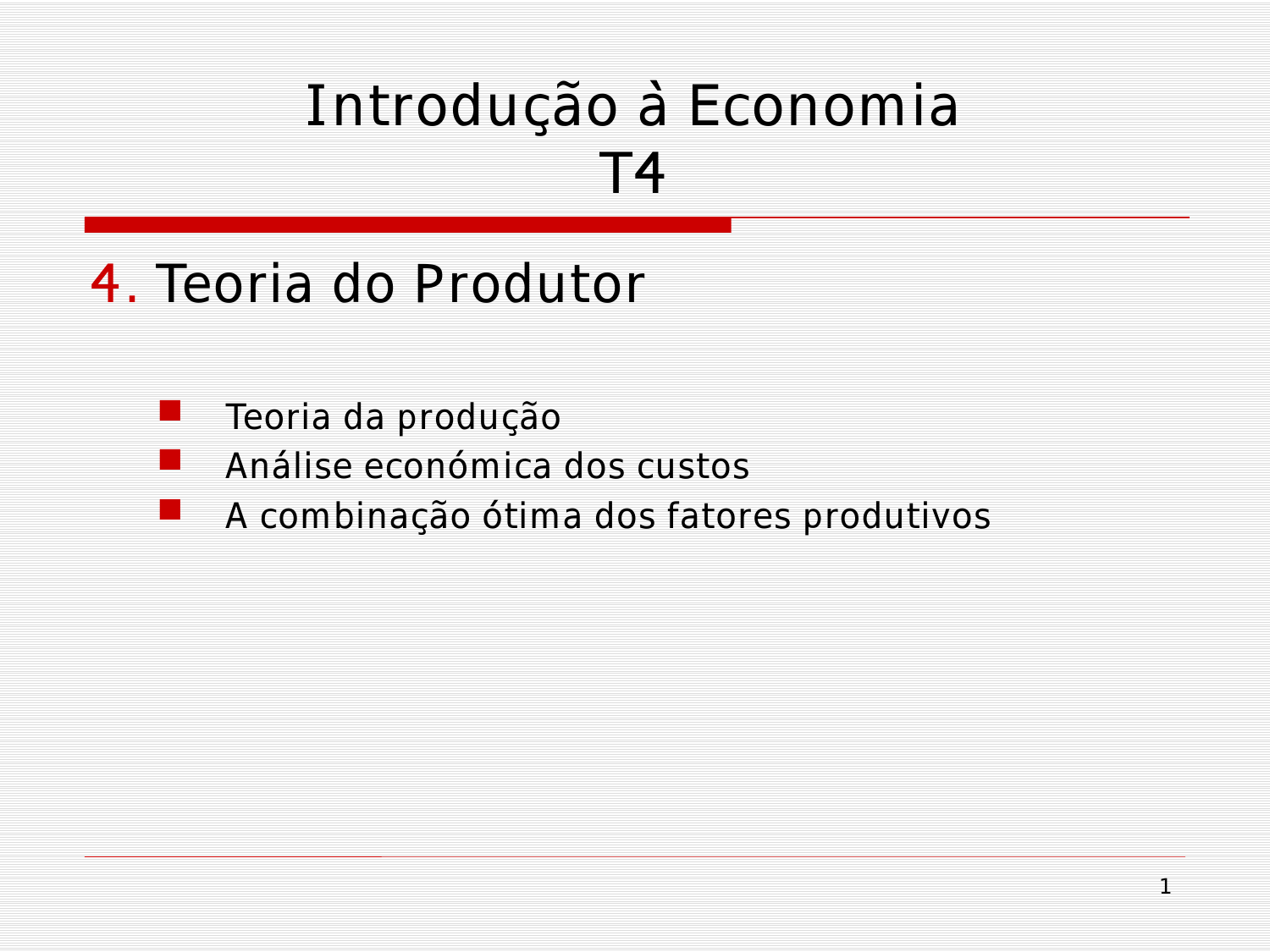

# Introdução à Economia T4
4. Teoria do Produtor

Teoria da produção
Análise económica dos custos
A combinação ótima dos fatores produtivos
1